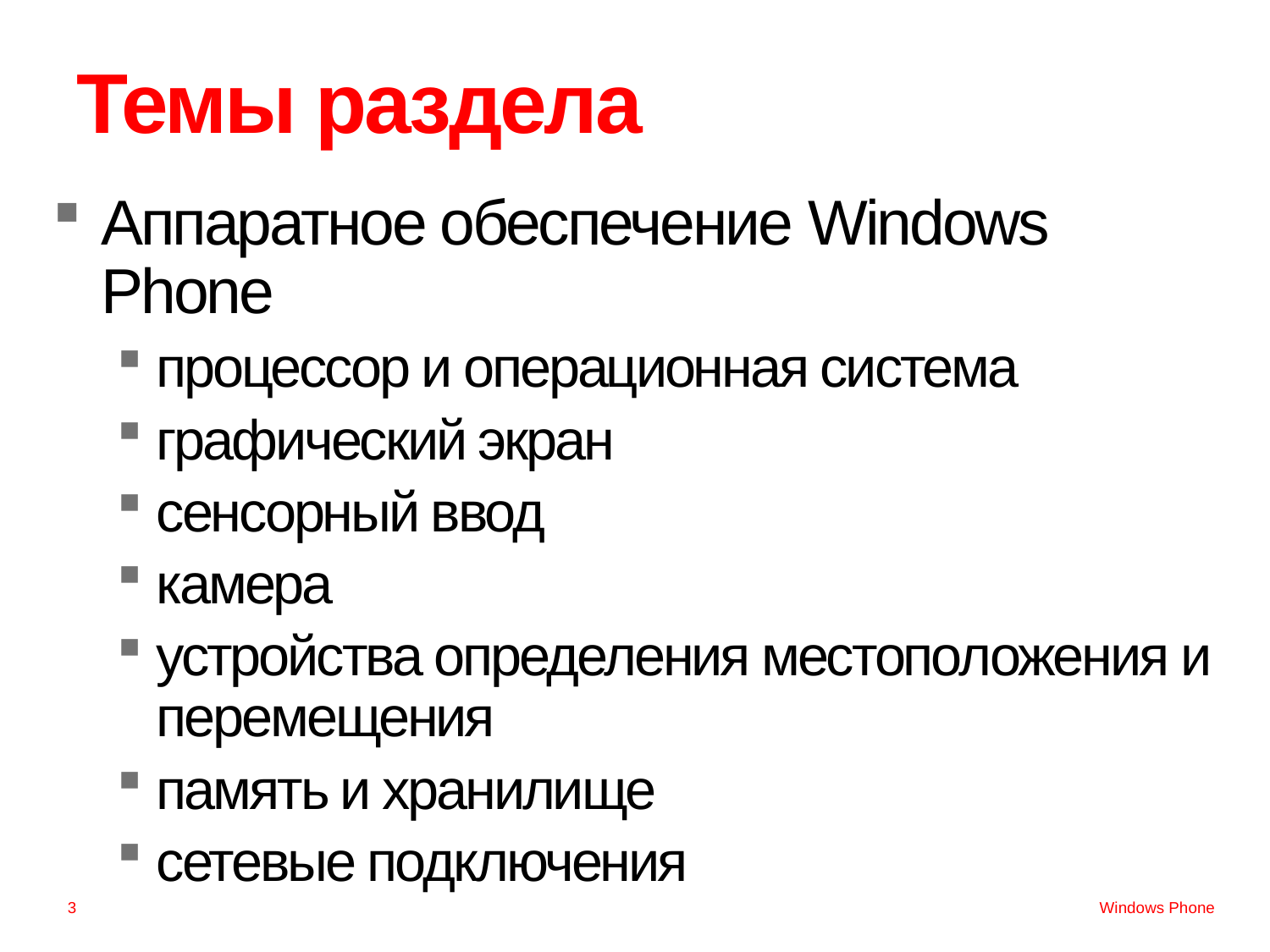

# Темы раздела
Аппаратное обеспечение Windows Phone
процессор и операционная система
графический экран
сенсорный ввод
камера
устройства определения местоположения и перемещения
память и хранилище
сетевые подключения
3